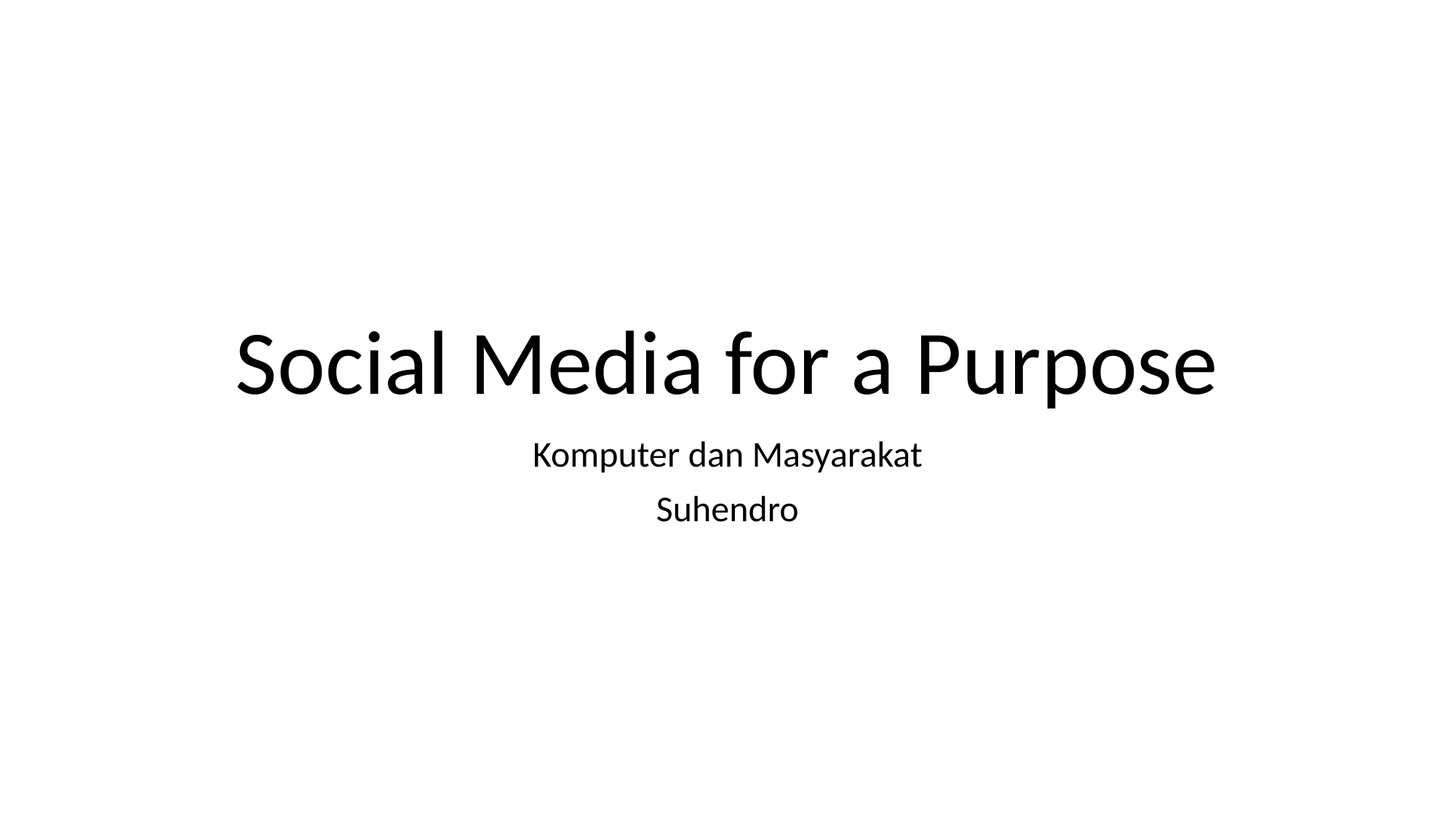

# Social Media for a Purpose
Komputer dan Masyarakat
Suhendro